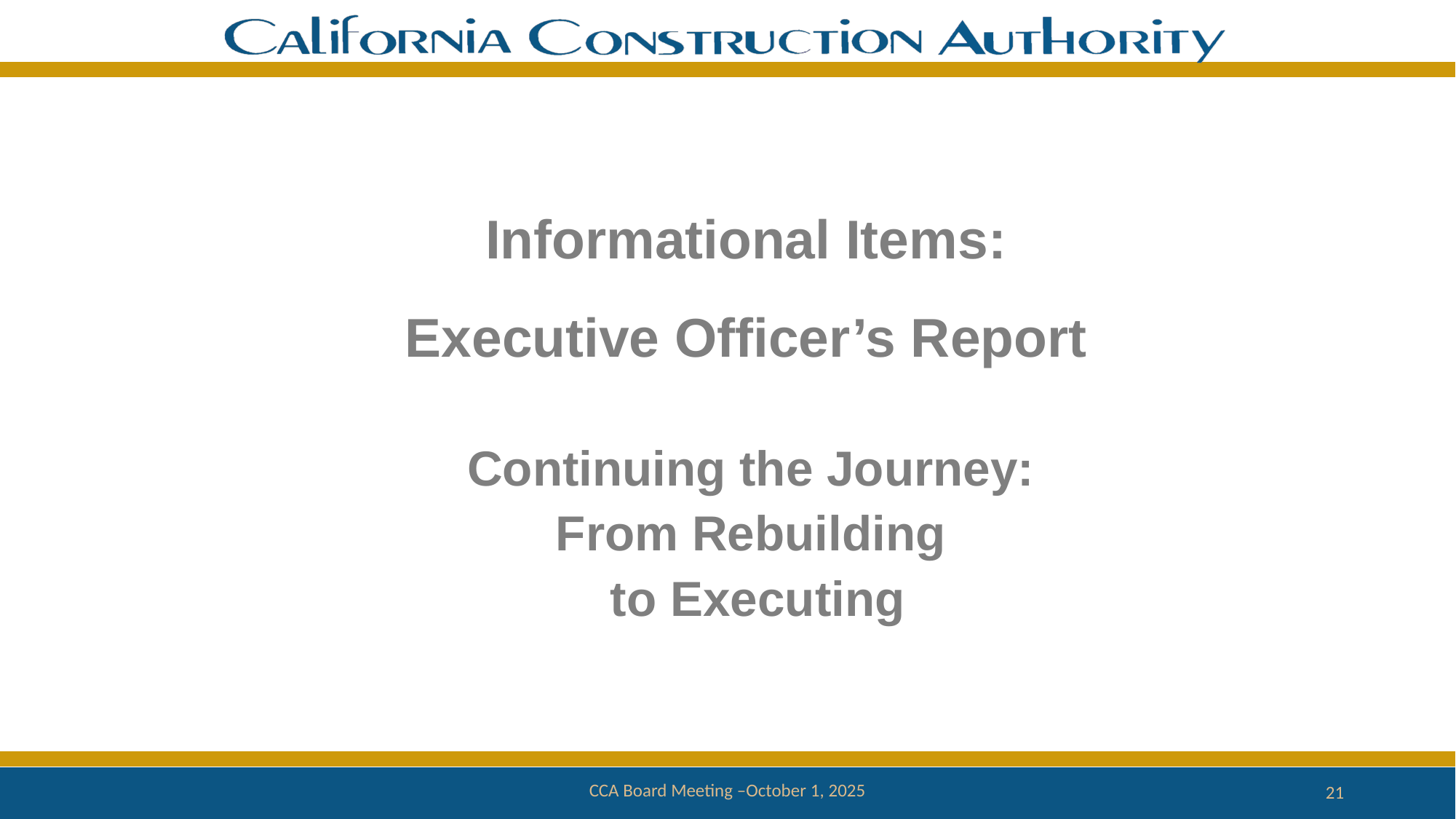

Informational Items:
Executive Officer’s Report
Continuing the Journey:
From Rebuilding
to Executing
CCA Board Meeting –October 1, 2025
21